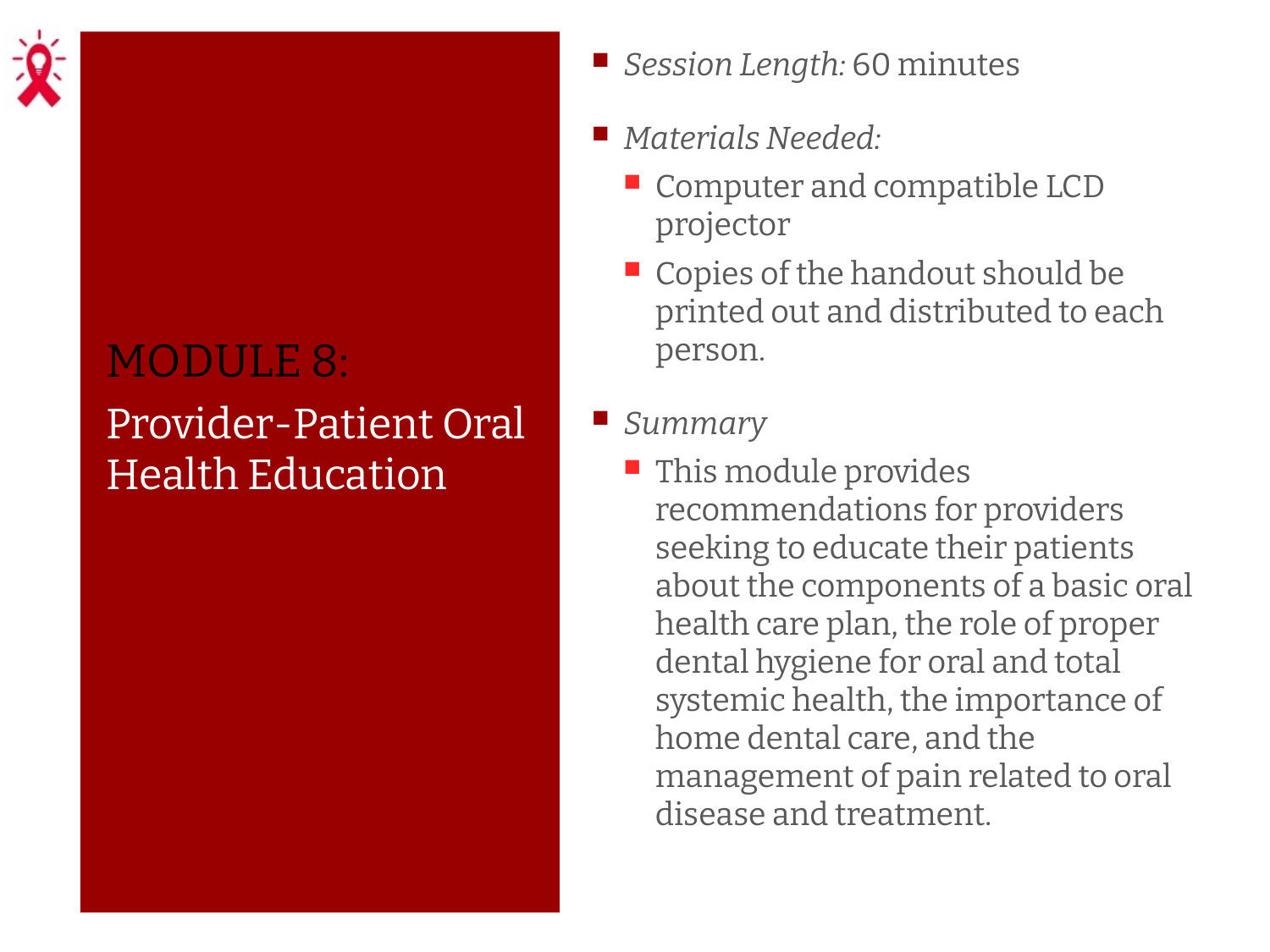

Session Length: 60 minutes
Materials Needed:
Computer and compatible LCD projector
Copies of the handout should be printed out and distributed to each person.
Summary
This module provides recommendations for providers seeking to educate their patients about the components of a basic oral health care plan, the role of proper dental hygiene for oral and total systemic health, the importance of home dental care, and the management of pain related to oral disease and treatment.
# MODULE 8:
Provider-Patient Oral Health Education